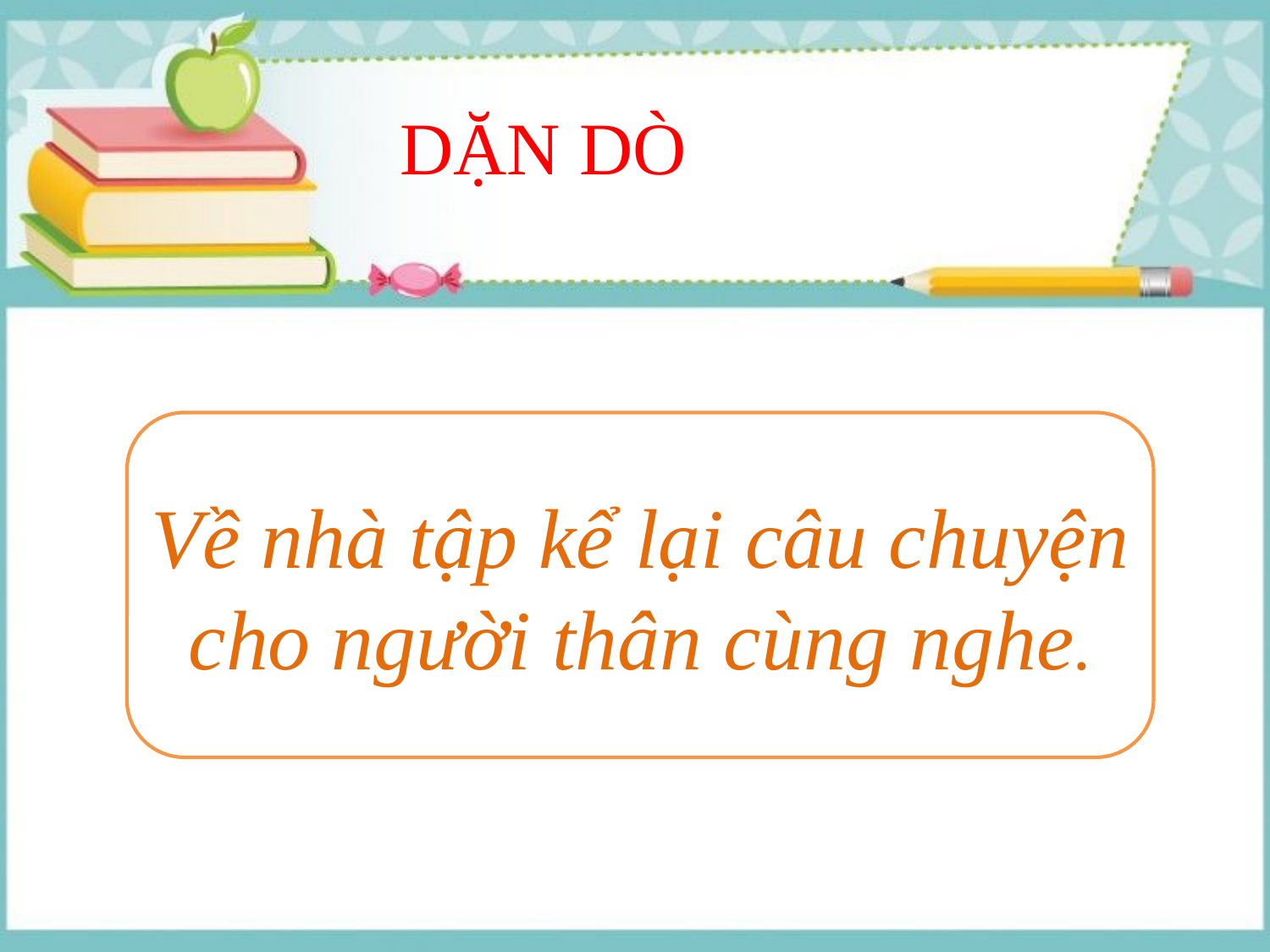

DẶN DÒ
Về nhà tập kể lại câu chuyện
cho người thân cùng nghe.